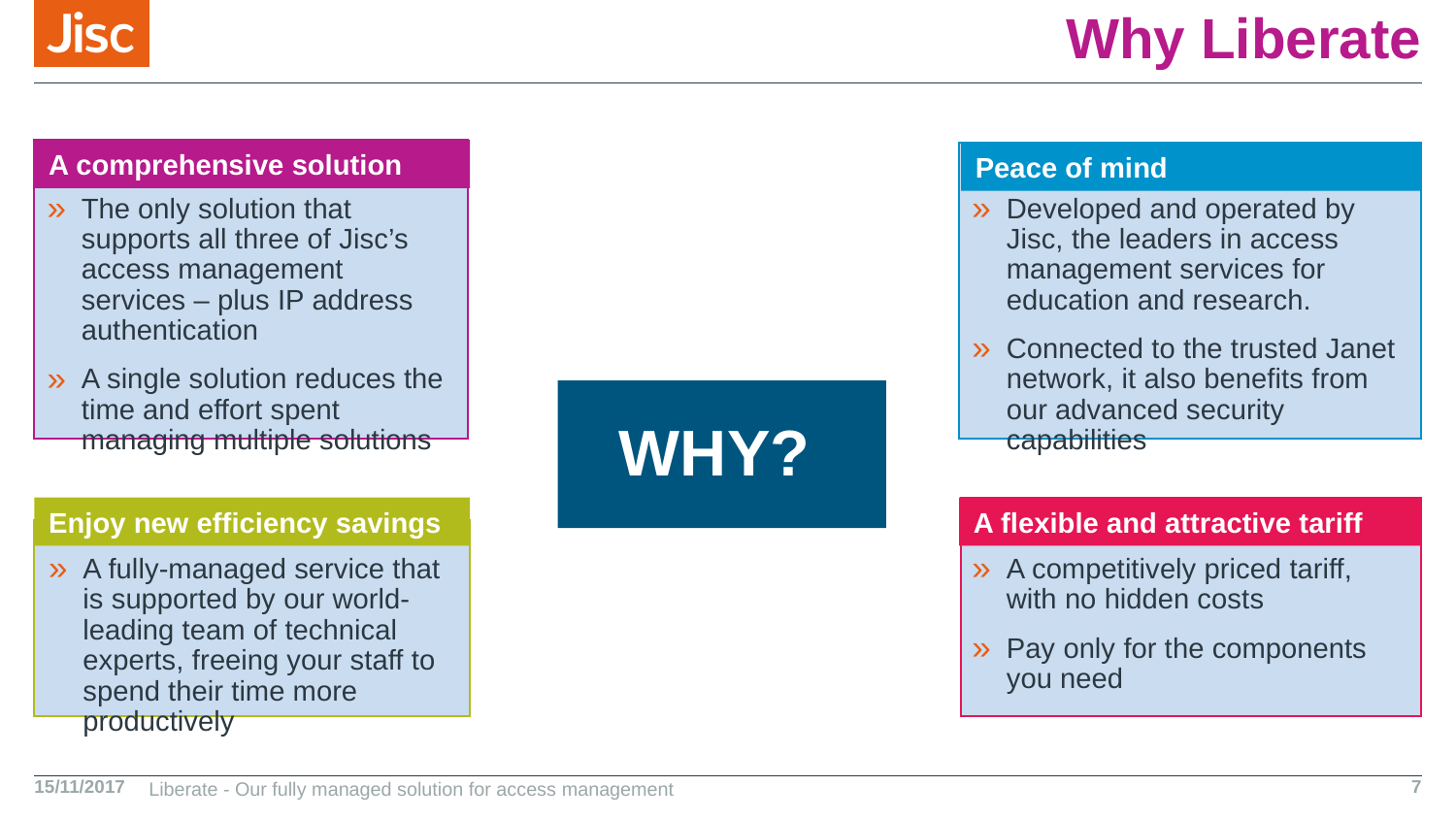

# Why Liberate
A comprehensive solution

Peace of mind
The only solution that supports all three of Jisc’s access management services – plus IP address authentication
A single solution reduces the time and effort spent managing multiple solutions
Developed and operated by Jisc, the leaders in access management services for education and research.
Connected to the trusted Janet network, it also benefits from our advanced security capabilities

WHY?
Enjoy new efficiency savings
A flexible and attractive tariff

A fully-managed service that is supported by our world-leading team of technical experts, freeing your staff to spend their time more productively
A competitively priced tariff, with no hidden costs
Pay only for the components you need
15/11/2017
Liberate - Our fully managed solution for access management
7